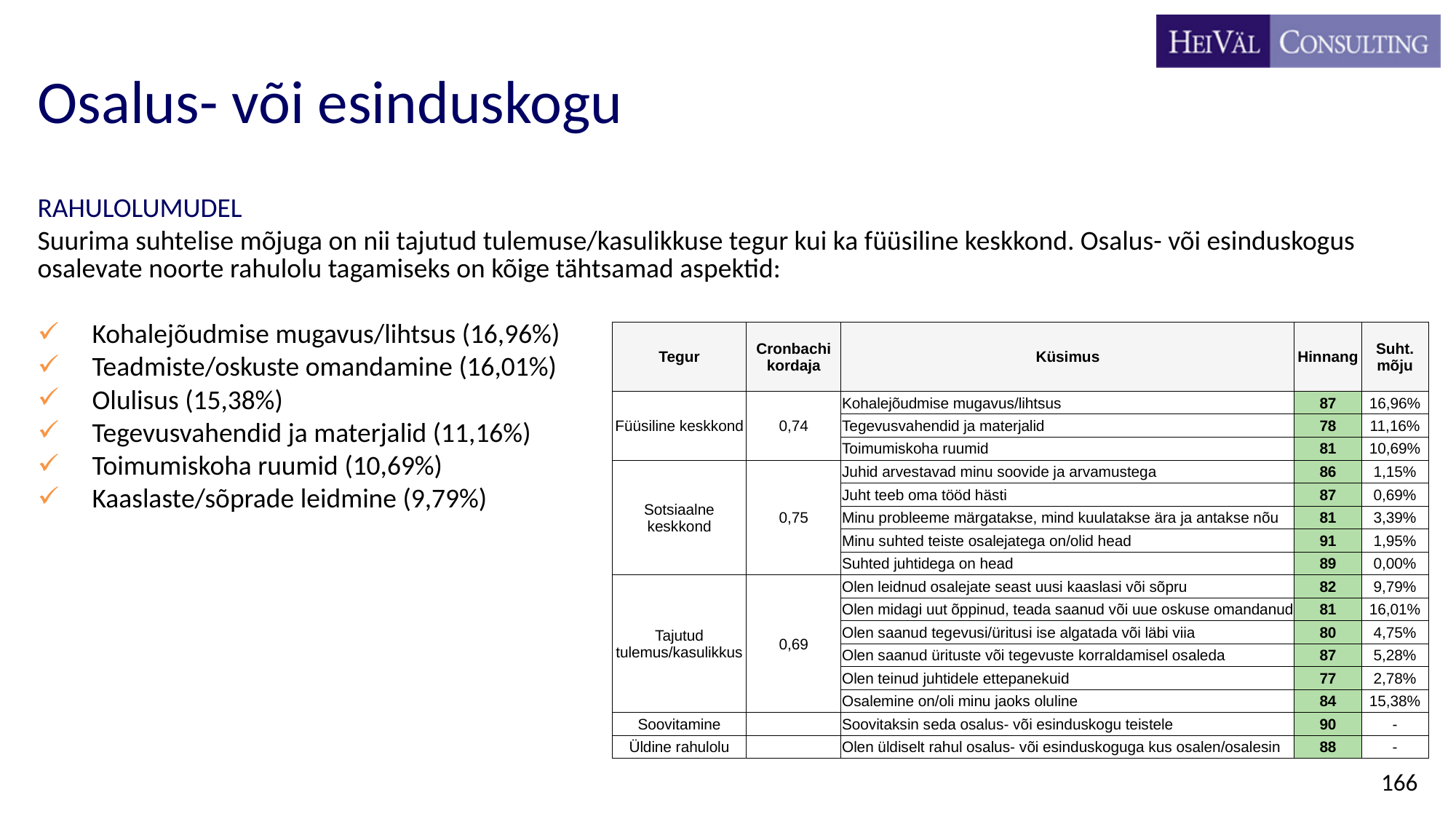

# Osalus- või esinduskogu
RAHULOLUMUDEL
Suurima suhtelise mõjuga on nii tajutud tulemuse/kasulikkuse tegur kui ka füüsiline keskkond. Osalus- või esinduskogus osalevate noorte rahulolu tagamiseks on kõige tähtsamad aspektid:

Kohalejõudmise mugavus/lihtsus (16,96%)
Teadmiste/oskuste omandamine (16,01%)
Olulisus (15,38%)
Tegevusvahendid ja materjalid (11,16%)
Toimumiskoha ruumid (10,69%)
Kaaslaste/sõprade leidmine (9,79%)

| Tegur | Cronbachi kordaja | Küsimus | Hinnang | Suht. mõju |
| --- | --- | --- | --- | --- |
| Füüsiline keskkond | 0,74 | Kohalejõudmise mugavus/lihtsus | 87 | 16,96% |
|  |  | Tegevusvahendid ja materjalid | 78 | 11,16% |
|  |  | Toimumiskoha ruumid | 81 | 10,69% |
| Sotsiaalne keskkond | 0,75 | Juhid arvestavad minu soovide ja arvamustega | 86 | 1,15% |
|  |  | Juht teeb oma tööd hästi | 87 | 0,69% |
|  |  | Minu probleeme märgatakse, mind kuulatakse ära ja antakse nõu | 81 | 3,39% |
|  |  | Minu suhted teiste osalejatega on/olid head | 91 | 1,95% |
|  |  | Suhted juhtidega on head | 89 | 0,00% |
| Tajutud tulemus/kasulikkus | 0,69 | Olen leidnud osalejate seast uusi kaaslasi või sõpru | 82 | 9,79% |
|  |  | Olen midagi uut õppinud, teada saanud või uue oskuse omandanud | 81 | 16,01% |
|  |  | Olen saanud tegevusi/üritusi ise algatada või läbi viia | 80 | 4,75% |
|  |  | Olen saanud ürituste või tegevuste korraldamisel osaleda | 87 | 5,28% |
|  |  | Olen teinud juhtidele ettepanekuid | 77 | 2,78% |
|  |  | Osalemine on/oli minu jaoks oluline | 84 | 15,38% |
| Soovitamine |  | Soovitaksin seda osalus- või esinduskogu teistele | 90 | - |
| Üldine rahulolu |  | Olen üldiselt rahul osalus- või esinduskoguga kus osalen/osalesin | 88 | - |
166